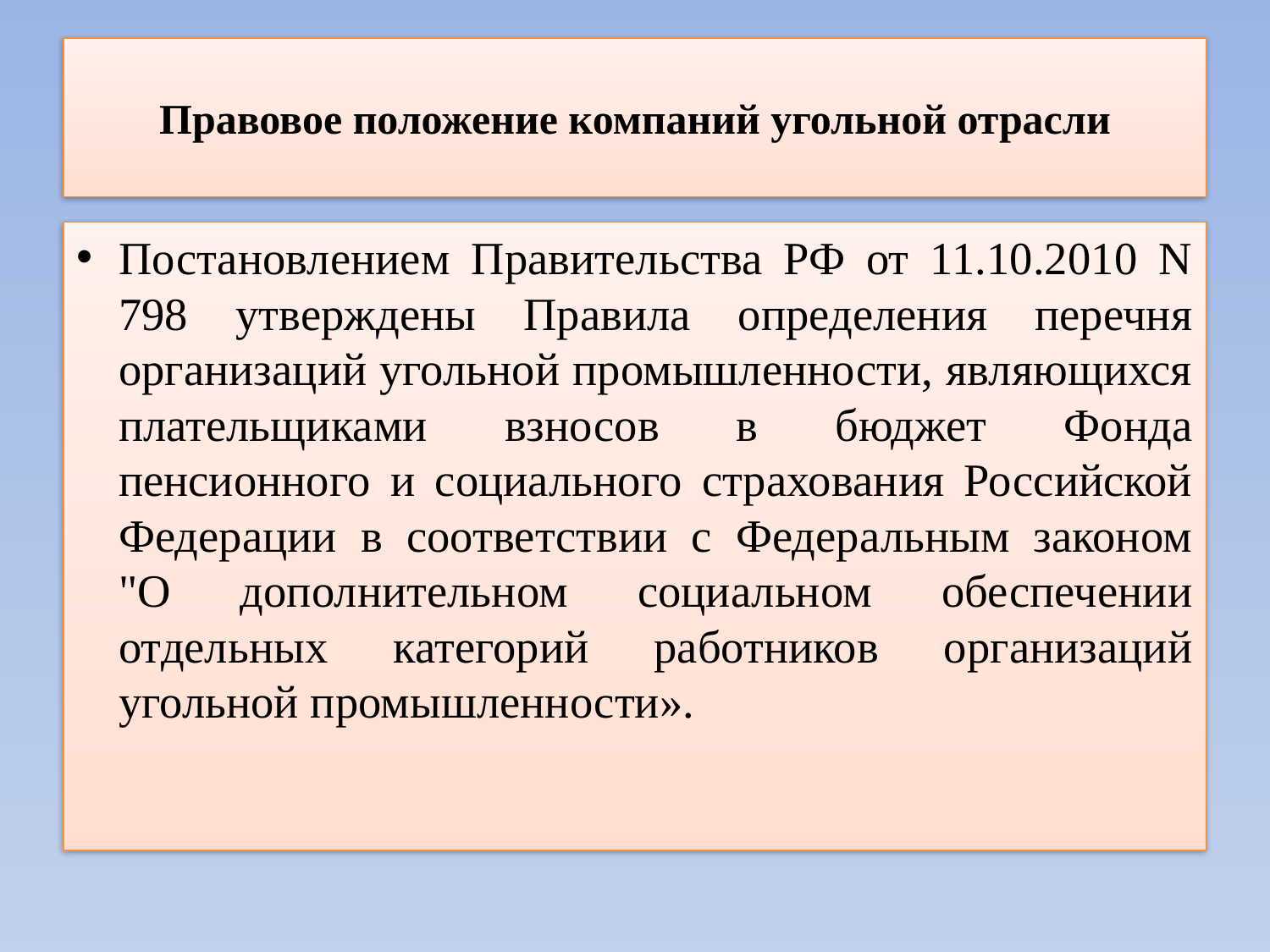

# Правовое положение компаний угольной отрасли
Постановлением Правительства РФ от 11.10.2010 N 798 утверждены Правила определения перечня организаций угольной промышленности, являющихся плательщиками взносов в бюджет Фонда пенсионного и социального страхования Российской Федерации в соответствии с Федеральным законом "О дополнительном социальном обеспечении отдельных категорий работников организаций угольной промышленности».